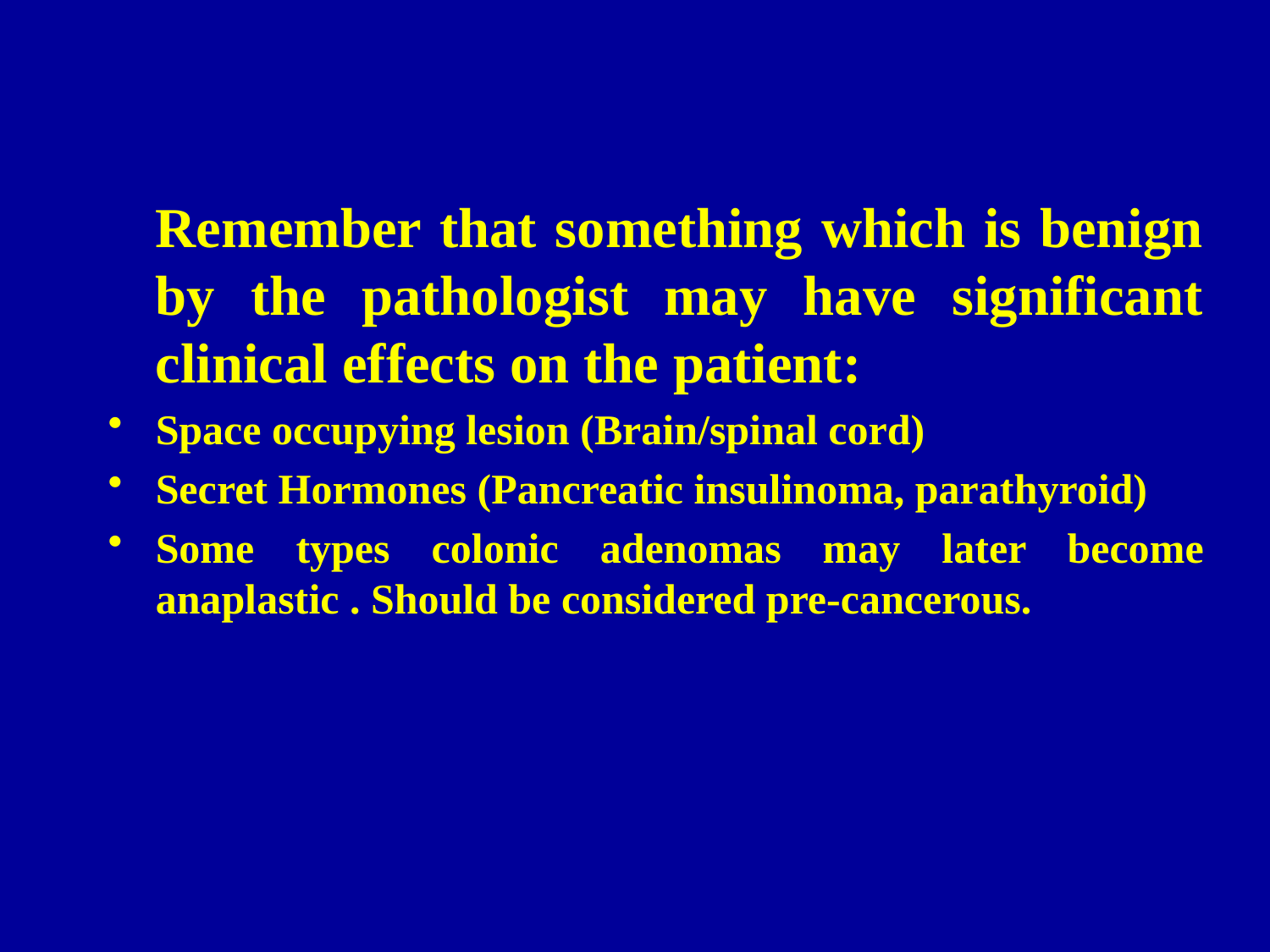

Remember that something which is benign by the pathologist may have significant clinical effects on the patient:
Space occupying lesion (Brain/spinal cord)
Secret Hormones (Pancreatic insulinoma, parathyroid)
Some types colonic adenomas may later become anaplastic . Should be considered pre-cancerous.